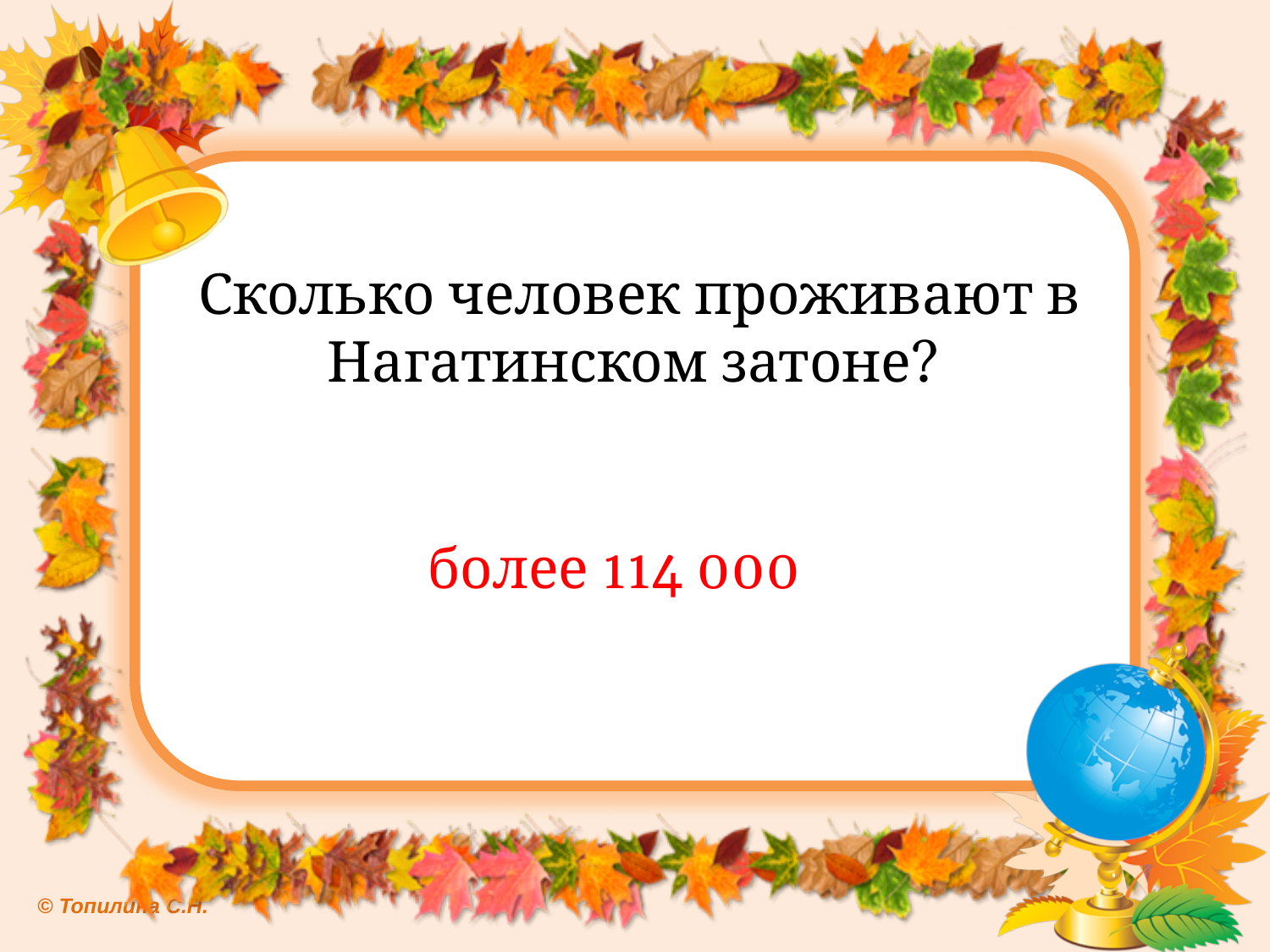

# Сколько человек проживают в Нагатинском затоне?
более 114 000